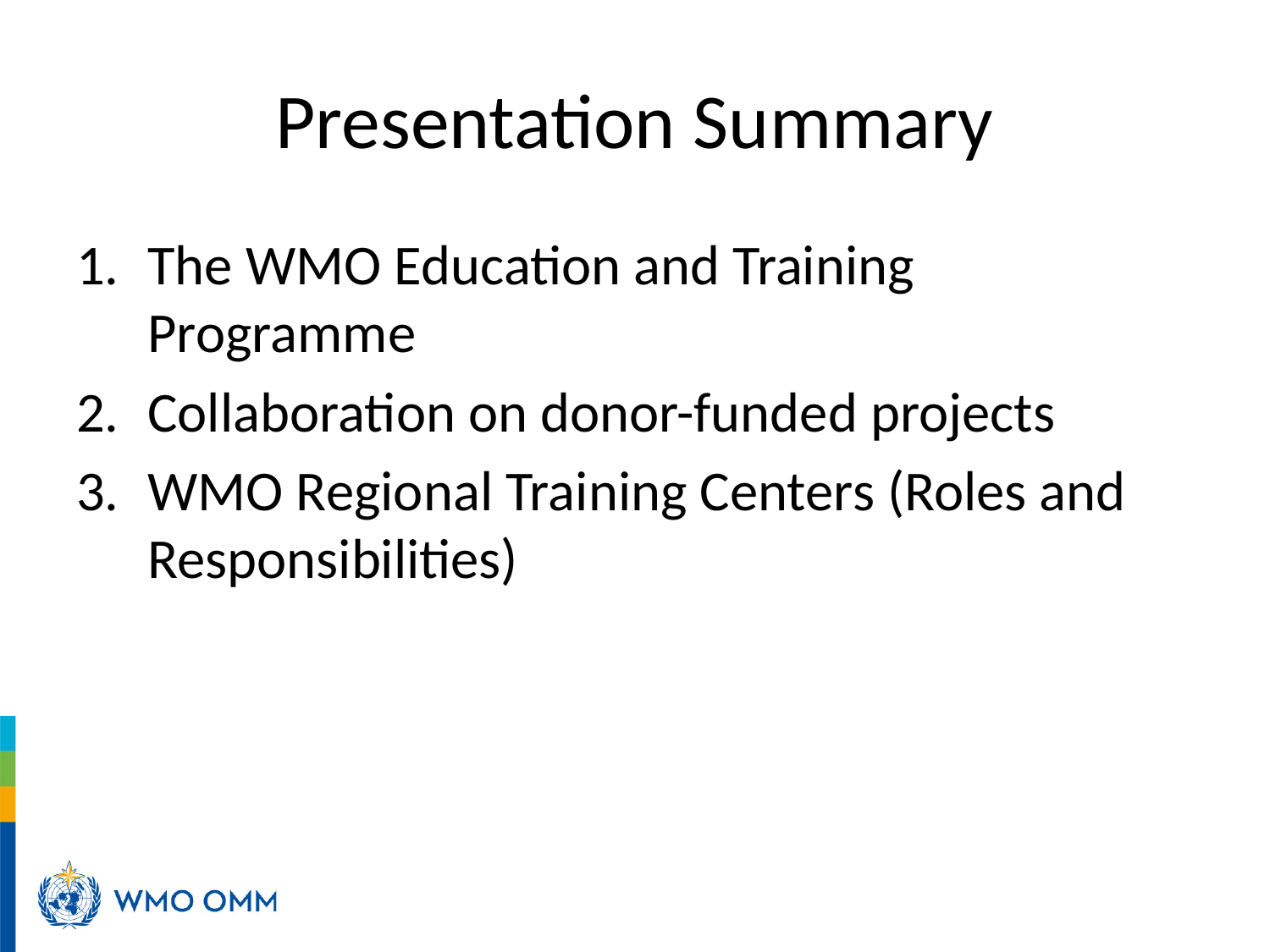

# Presentation Summary
The WMO Education and Training Programme
Collaboration on donor-funded projects
WMO Regional Training Centers (Roles and Responsibilities)